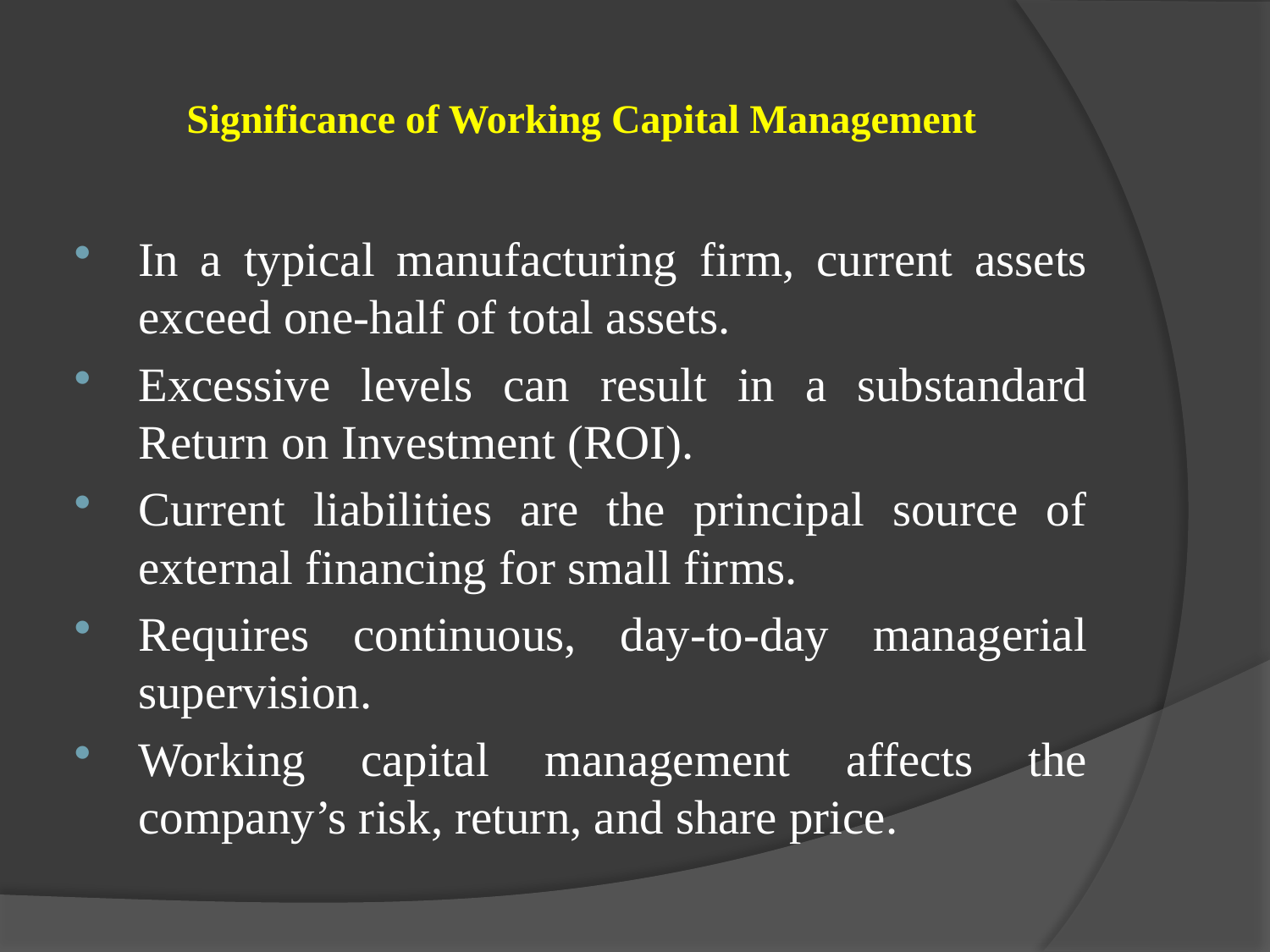

# Significance of Working Capital Management
In a typical manufacturing firm, current assets exceed one-half of total assets.
Excessive levels can result in a substandard Return on Investment (ROI).
Current liabilities are the principal source of external financing for small firms.
Requires continuous, day-to-day managerial supervision.
Working capital management affects the company’s risk, return, and share price.